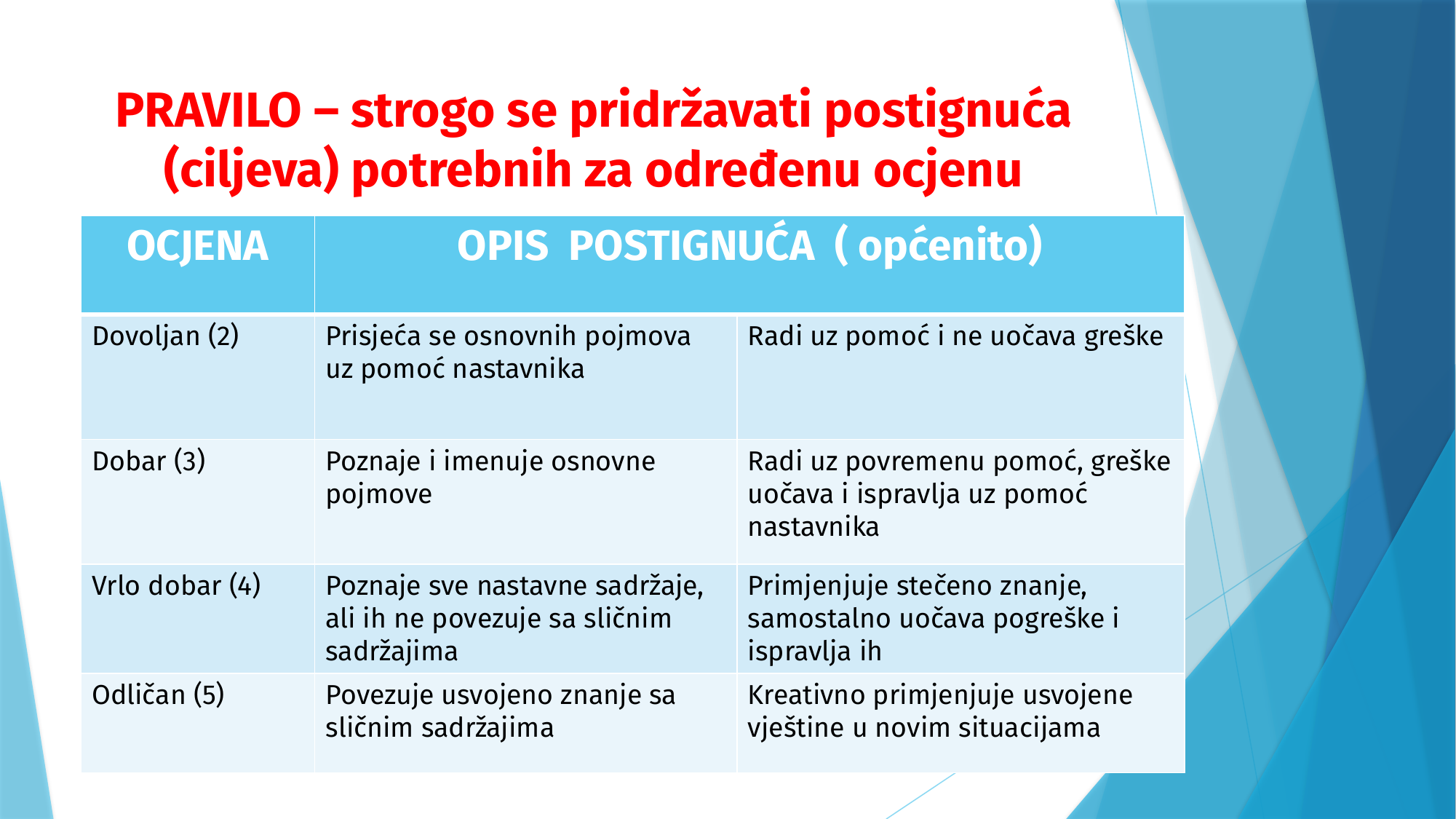

# PRAVILO – strogo se pridržavati postignuća (ciljeva) potrebnih za određenu ocjenu
| OCJENA | OPIS POSTIGNUĆA ( općenito) |  |
| --- | --- | --- |
| Dovoljan (2) | Prisjeća se osnovnih pojmova uz pomoć nastavnika | Radi uz pomoć i ne uočava greške |
| Dobar (3) | Poznaje i imenuje osnovne pojmove | Radi uz povremenu pomoć, greške uočava i ispravlja uz pomoć nastavnika |
| Vrlo dobar (4) | Poznaje sve nastavne sadržaje, ali ih ne povezuje sa sličnim sadržajima | Primjenjuje stečeno znanje, samostalno uočava pogreške i ispravlja ih |
| Odličan (5) | Povezuje usvojeno znanje sa sličnim sadržajima | Kreativno primjenjuje usvojene vještine u novim situacijama |